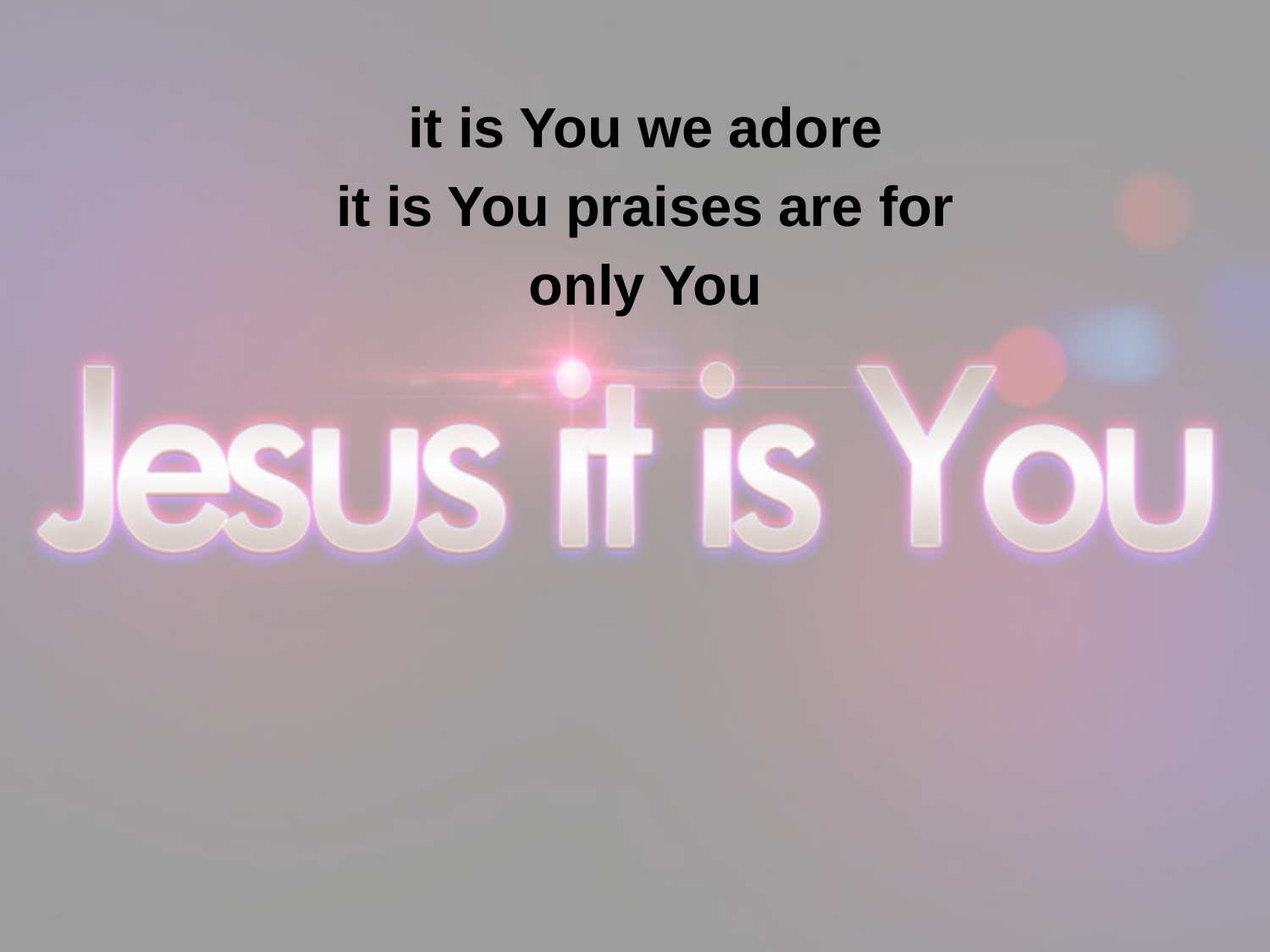

it is You we adore
it is You praises are for
only You